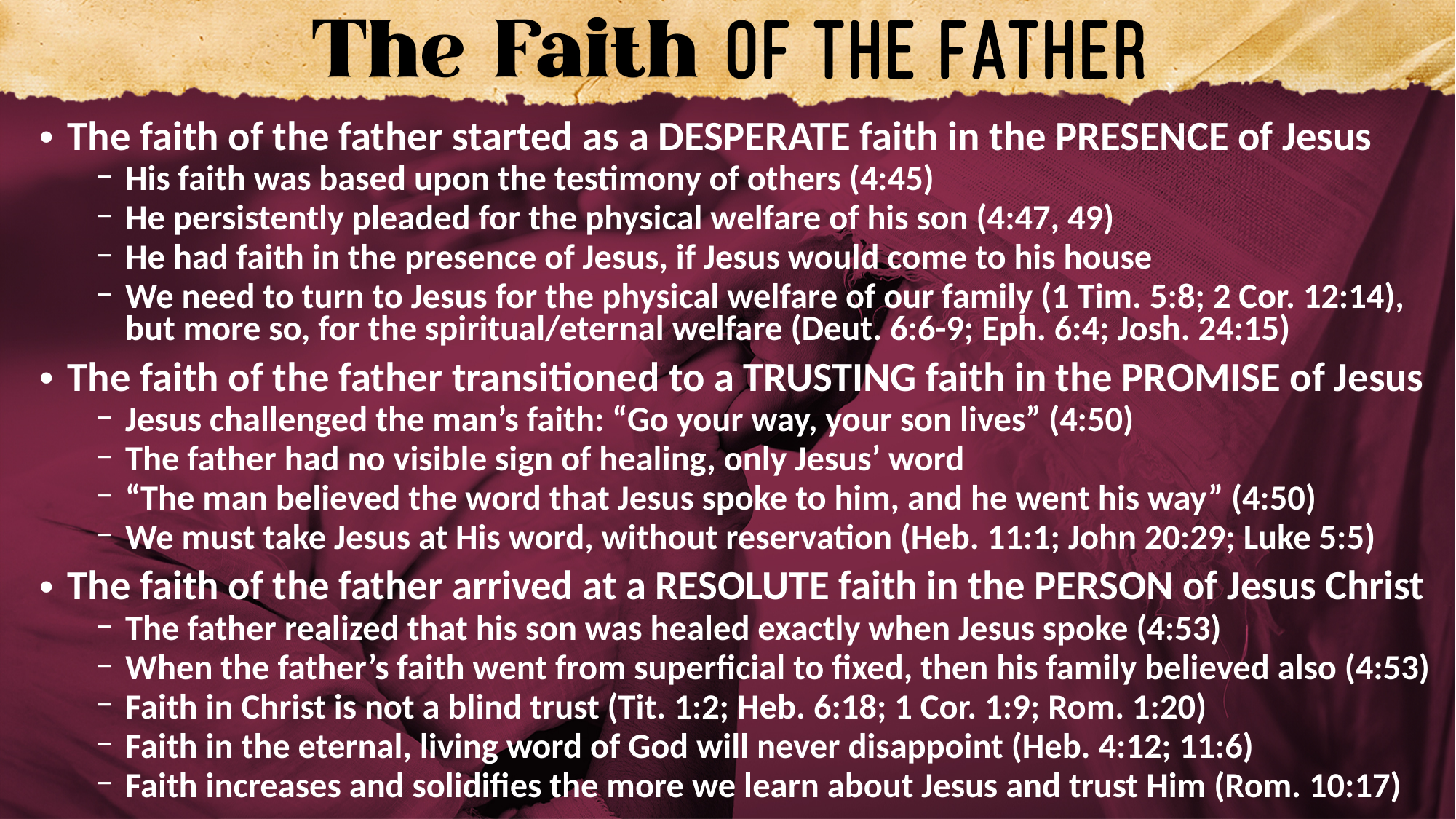

The faith of the father started as a DESPERATE faith in the PRESENCE of Jesus
His faith was based upon the testimony of others (4:45)
He persistently pleaded for the physical welfare of his son (4:47, 49)
He had faith in the presence of Jesus, if Jesus would come to his house
We need to turn to Jesus for the physical welfare of our family (1 Tim. 5:8; 2 Cor. 12:14),
but more so, for the spiritual/eternal welfare (Deut. 6:6-9; Eph. 6:4; Josh. 24:15)
The faith of the father transitioned to a TRUSTING faith in the PROMISE of Jesus
Jesus challenged the man’s faith: “Go your way, your son lives” (4:50)
The father had no visible sign of healing, only Jesus’ word
“The man believed the word that Jesus spoke to him, and he went his way” (4:50)
We must take Jesus at His word, without reservation (Heb. 11:1; John 20:29; Luke 5:5)
The faith of the father arrived at a RESOLUTE faith in the PERSON of Jesus Christ
The father realized that his son was healed exactly when Jesus spoke (4:53)
When the father’s faith went from superficial to fixed, then his family believed also (4:53)
Faith in Christ is not a blind trust (Tit. 1:2; Heb. 6:18; 1 Cor. 1:9; Rom. 1:20)
Faith in the eternal, living word of God will never disappoint (Heb. 4:12; 11:6)
Faith increases and solidifies the more we learn about Jesus and trust Him (Rom. 10:17)